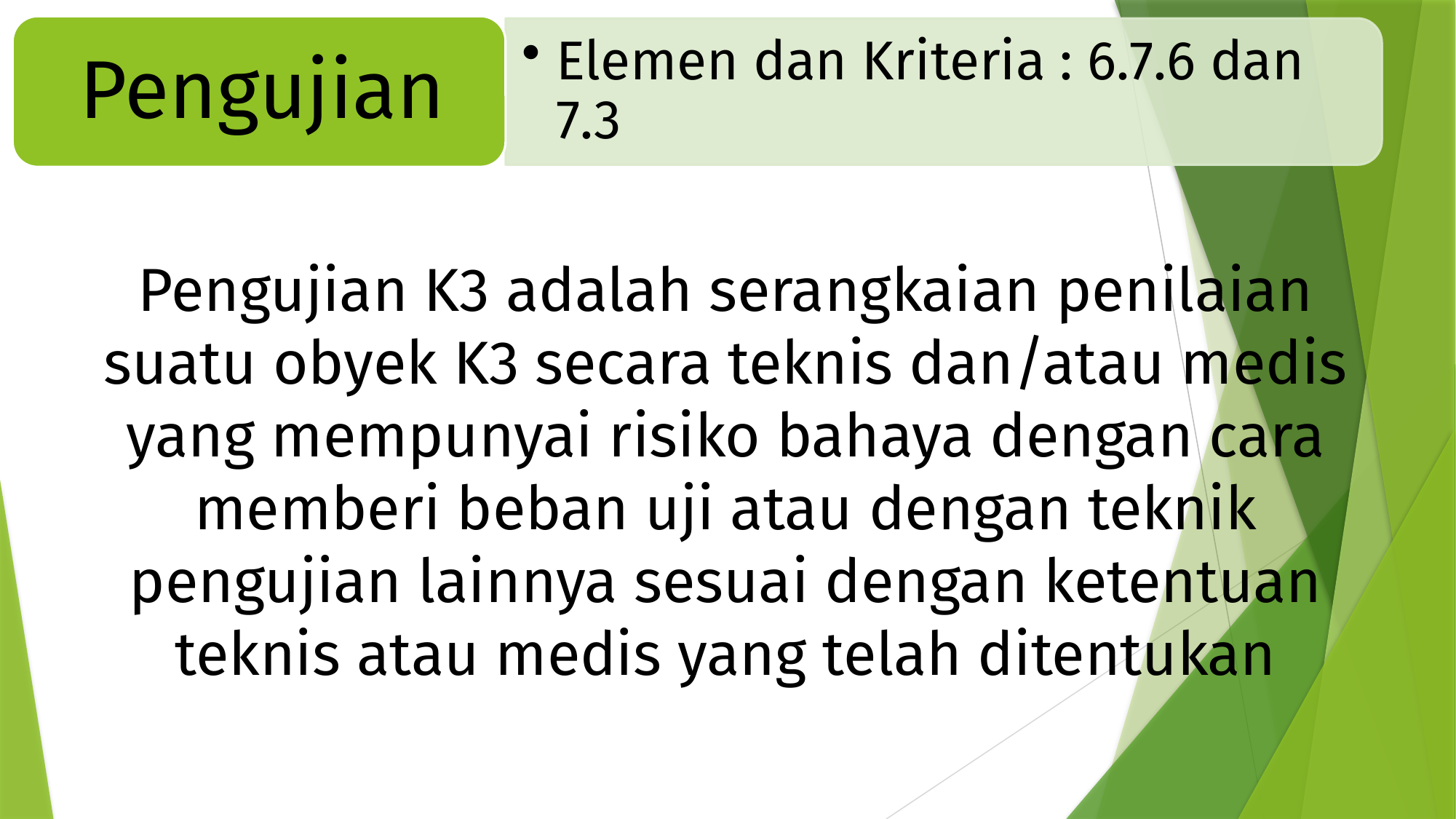

Elemen dan Kriteria : 6.7.6 dan 7.3
Pengujian
Pengujian K3 adalah serangkaian penilaian suatu obyek K3 secara teknis dan/atau medis yang mempunyai risiko bahaya dengan cara memberi beban uji atau dengan teknik pengujian lainnya sesuai dengan ketentuan teknis atau medis yang telah ditentukan